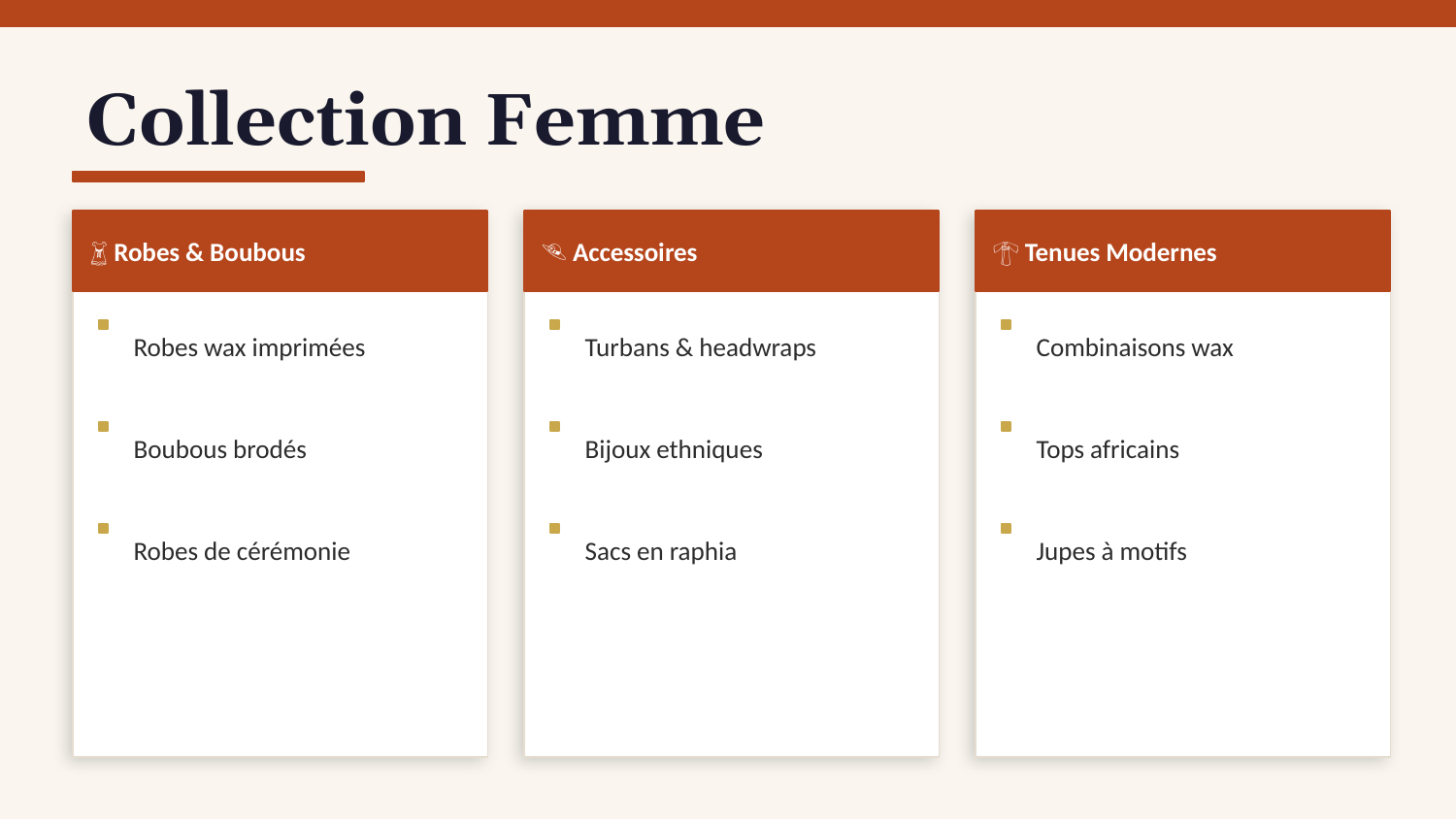

Collection Femme

👗 Robes & Boubous

👒 Accessoires

👘 Tenues Modernes
Robes wax imprimées
Turbans & headwraps
Combinaisons wax

Boubous brodés
Bijoux ethniques
Tops africains

Robes de cérémonie
Sacs en raphia
Jupes à motifs